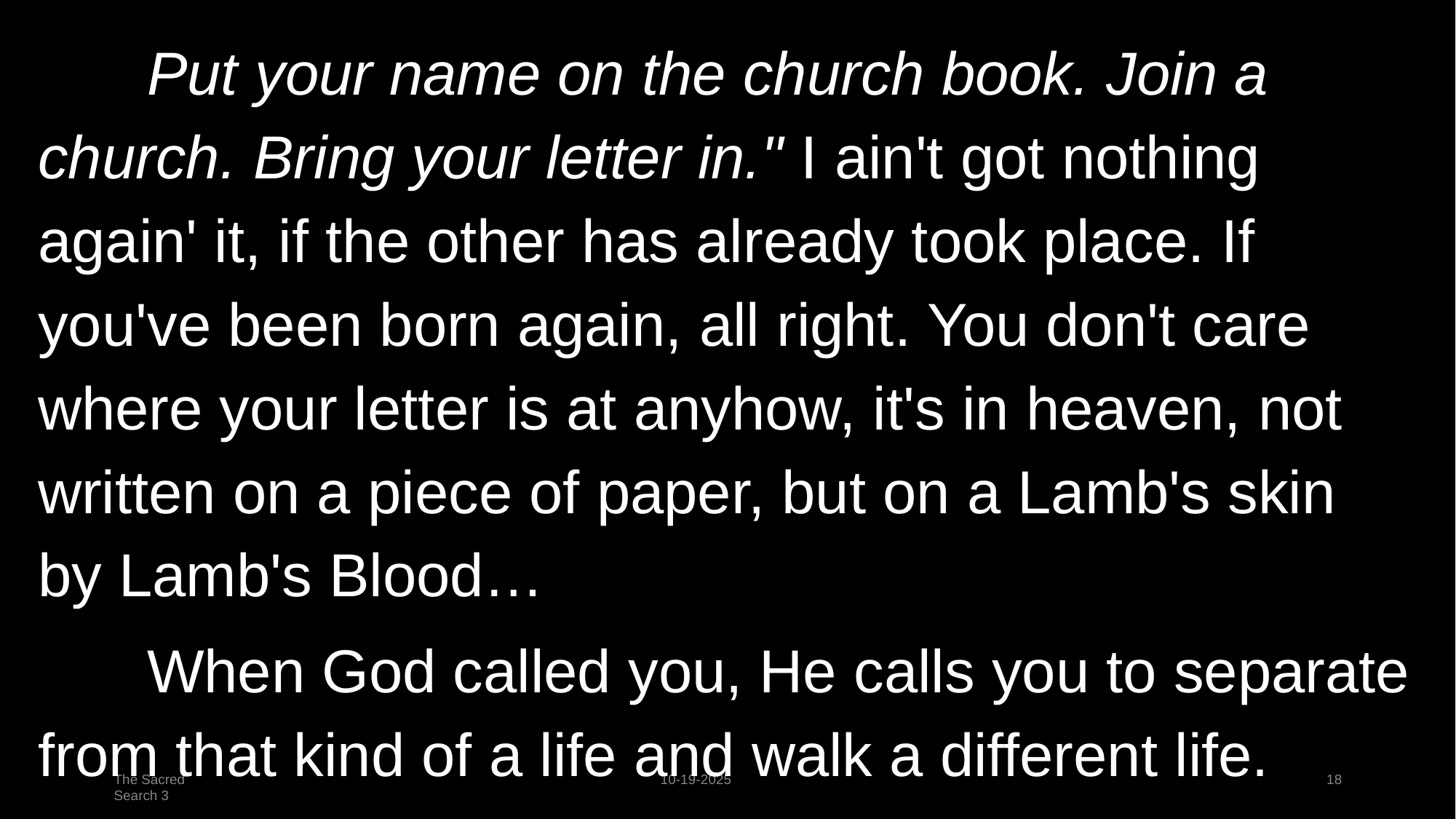

Put your name on the church book. Join a church. Bring your letter in." I ain't got nothing again' it, if the other has already took place. If you've been born again, all right. You don't care where your letter is at anyhow, it's in heaven, not written on a piece of paper, but on a Lamb's skin by Lamb's Blood…
	When God called you, He calls you to separate from that kind of a life and walk a different life.
55-1116
18
The Sacred Search 3
10-19-2025